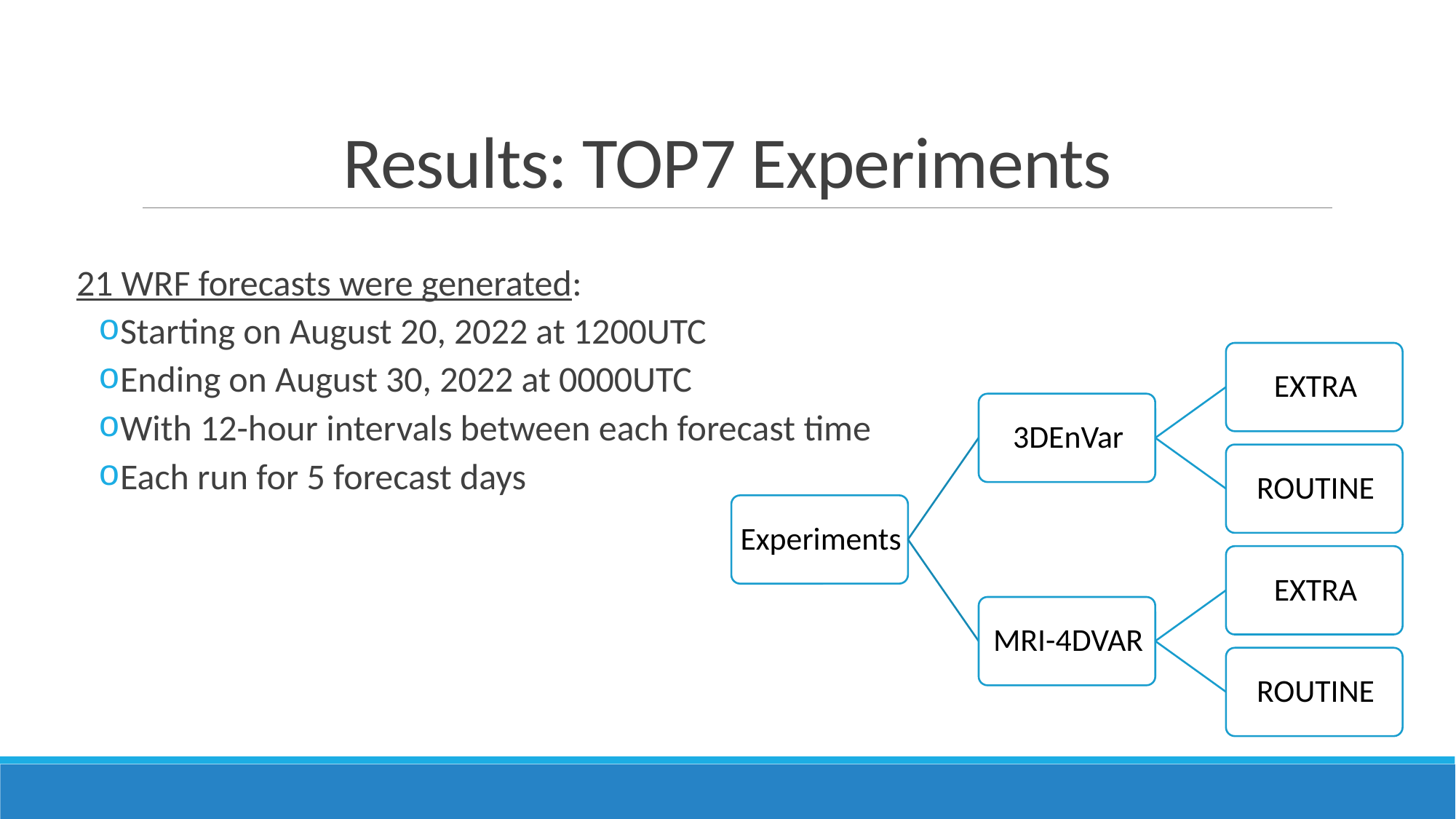

# Results: TOP7 Experiments

21 WRF forecasts were generated:
Starting on August 20, 2022 at 1200UTC
Ending on August 30, 2022 at 0000UTC
With 12-hour intervals between each forecast time
Each run for 5 forecast days

Experiments

3DEnVar

EXTRA

ROUTINE

MRI-4DVAR

EXTRA

ROUTINE